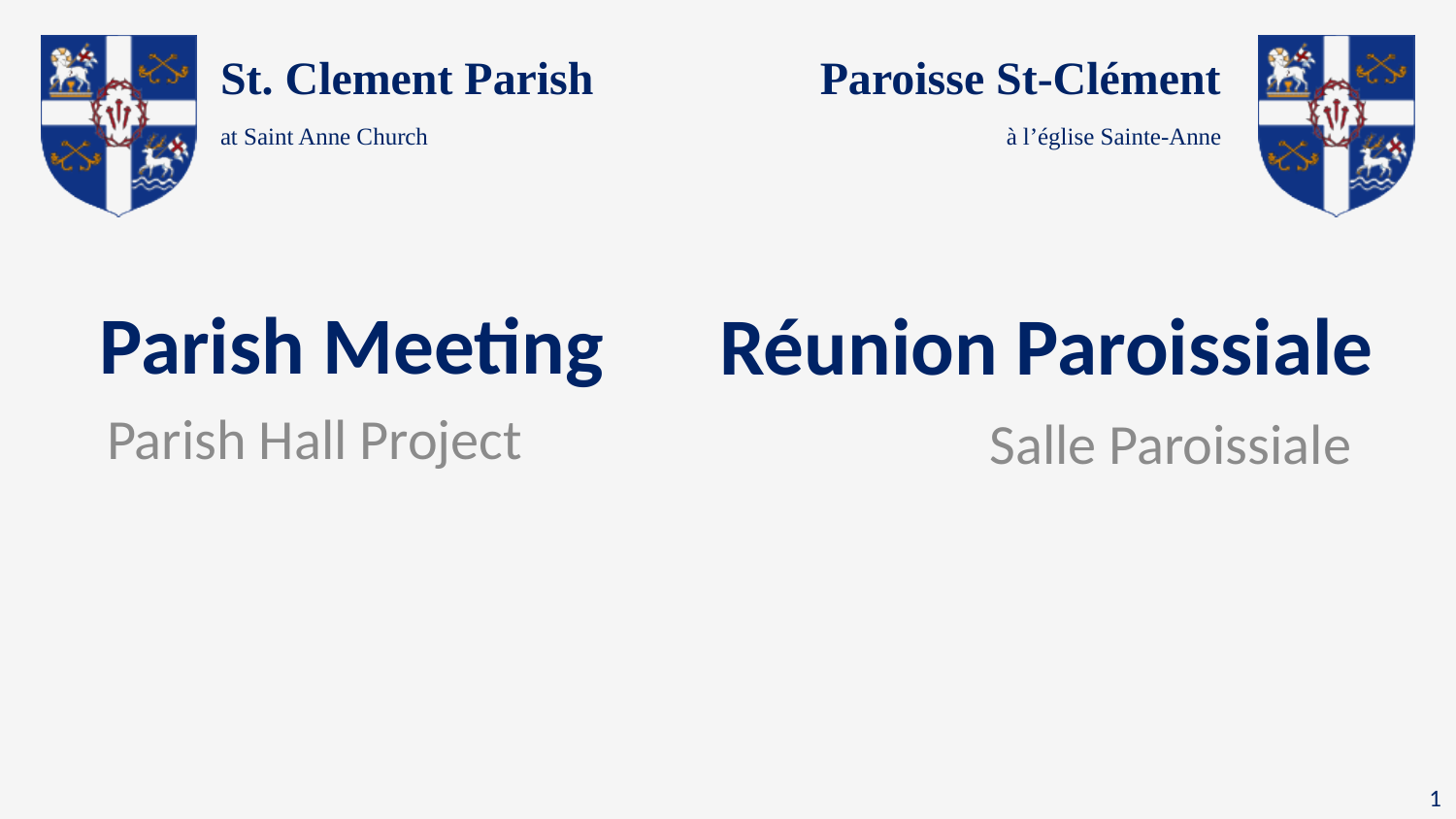

# Parish Meeting
Réunion Paroissiale
Parish Hall Project
Salle Paroissiale
1